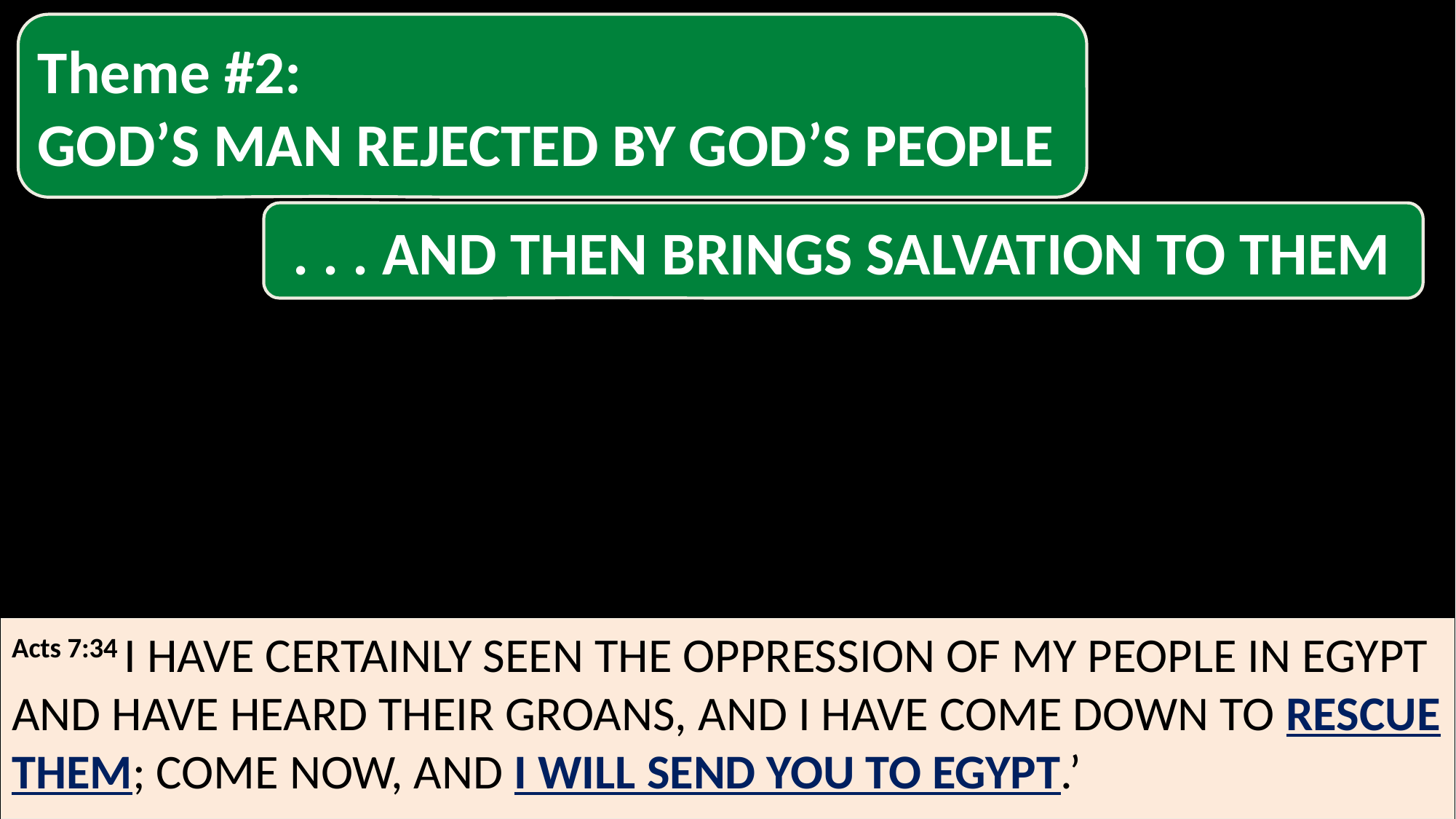

Theme #2:
GOD’S MAN REJECTED BY GOD’S PEOPLE
 . . . AND THEN BRINGS SALVATION TO THEM
Acts 7:34 I have certainly seen the oppression of My people in Egypt and have heard their groans, and I have come down to rescue them; come now, and I will send you to Egypt.’